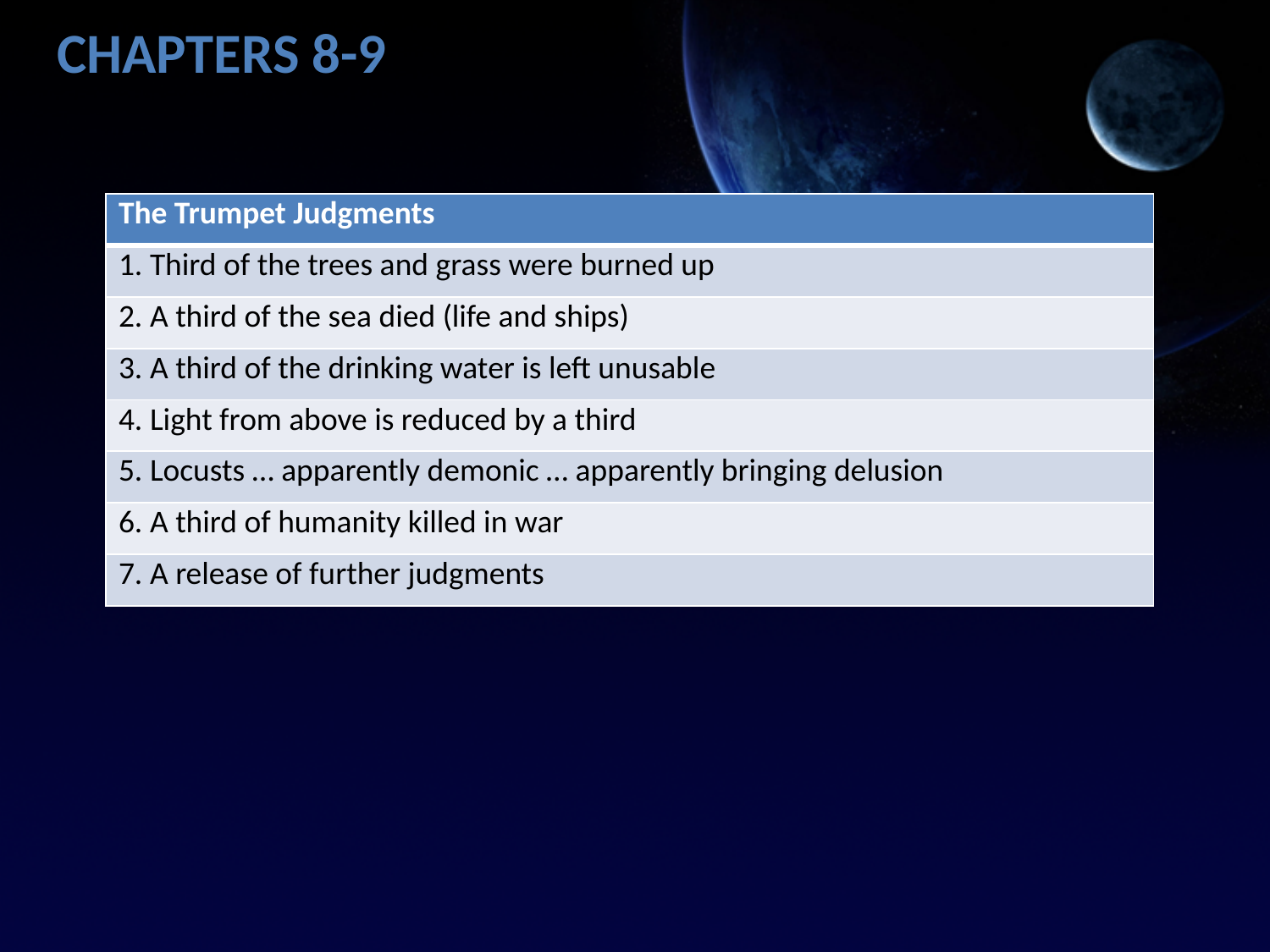

ChapterS 8-9
| The Trumpet Judgments |
| --- |
| 1. Third of the trees and grass were burned up |
| 2. A third of the sea died (life and ships) |
| 3. A third of the drinking water is left unusable |
| 4. Light from above is reduced by a third |
| 5. Locusts … apparently demonic … apparently bringing delusion |
| 6. A third of humanity killed in war |
| 7. A release of further judgments |